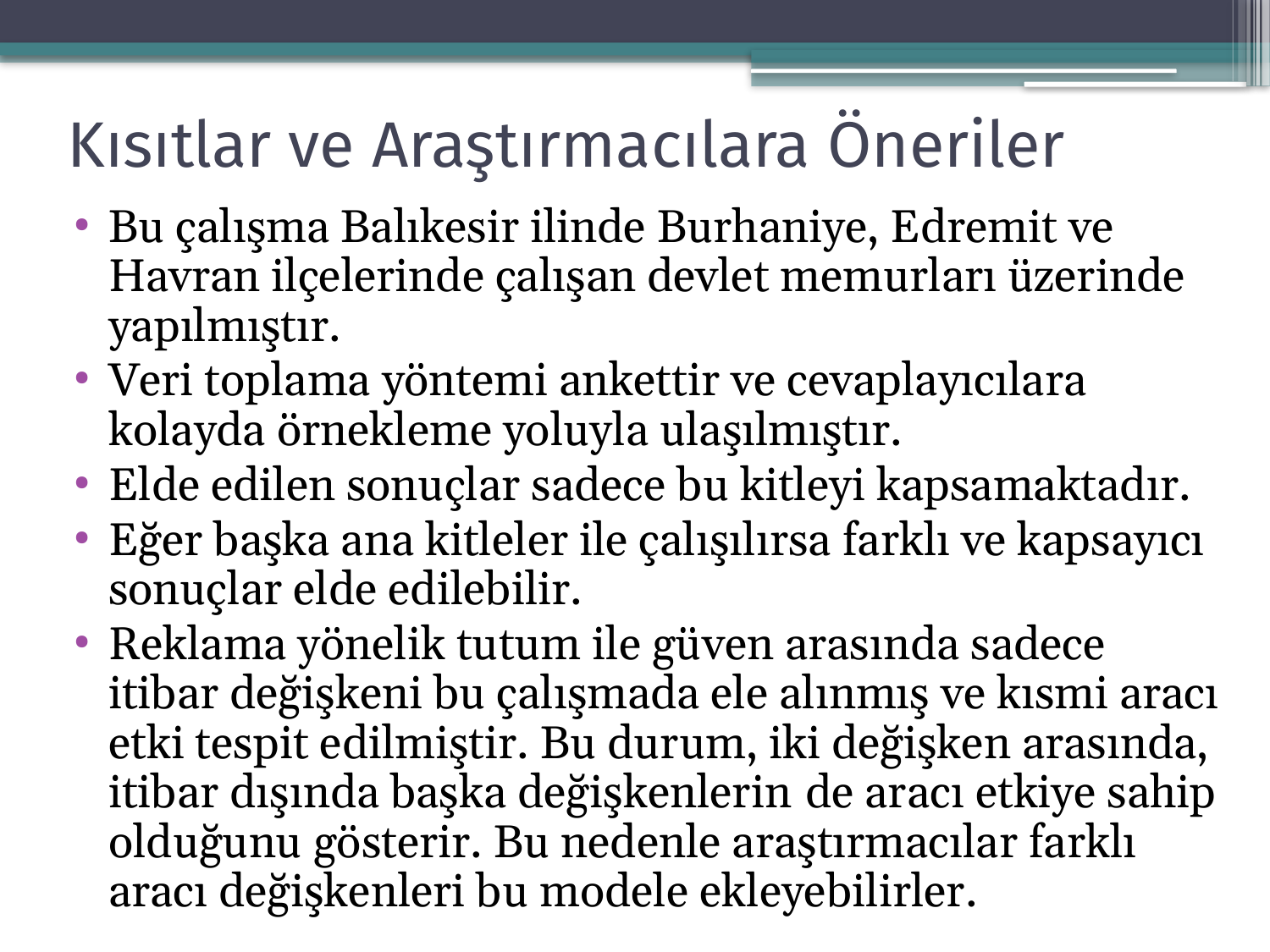

# Kısıtlar ve Araştırmacılara Öneriler
Bu çalışma Balıkesir ilinde Burhaniye, Edremit ve Havran ilçelerinde çalışan devlet memurları üzerinde yapılmıştır.
Veri toplama yöntemi ankettir ve cevaplayıcılara kolayda örnekleme yoluyla ulaşılmıştır.
Elde edilen sonuçlar sadece bu kitleyi kapsamaktadır.
Eğer başka ana kitleler ile çalışılırsa farklı ve kapsayıcı sonuçlar elde edilebilir.
Reklama yönelik tutum ile güven arasında sadece itibar değişkeni bu çalışmada ele alınmış ve kısmi aracı etki tespit edilmiştir. Bu durum, iki değişken arasında, itibar dışında başka değişkenlerin de aracı etkiye sahip olduğunu gösterir. Bu nedenle araştırmacılar farklı aracı değişkenleri bu modele ekleyebilirler.